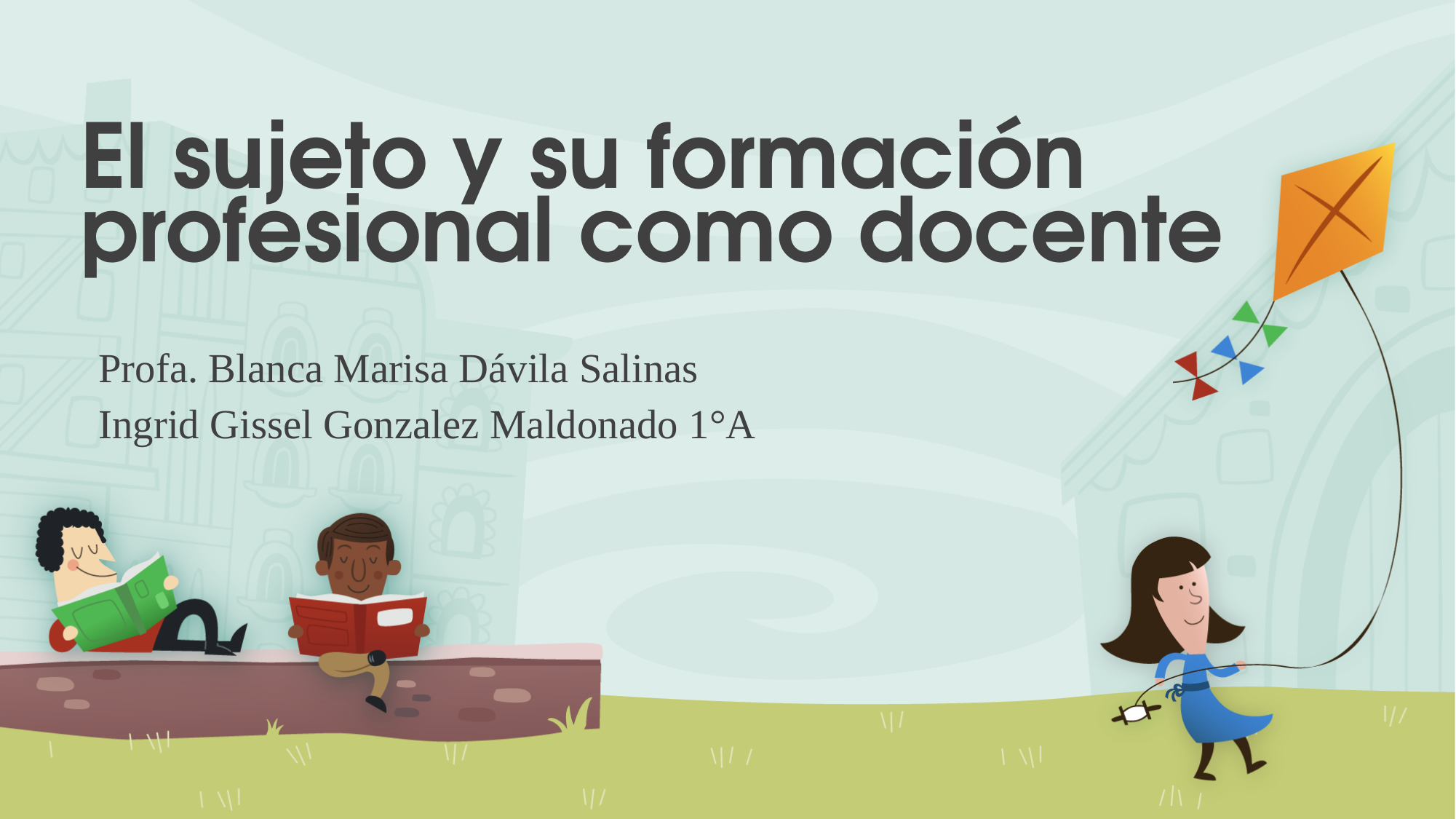

# El sujeto y su formación profesional como docente
Profa. Blanca Marisa Dávila Salinas
Ingrid Gissel Gonzalez Maldonado 1°A